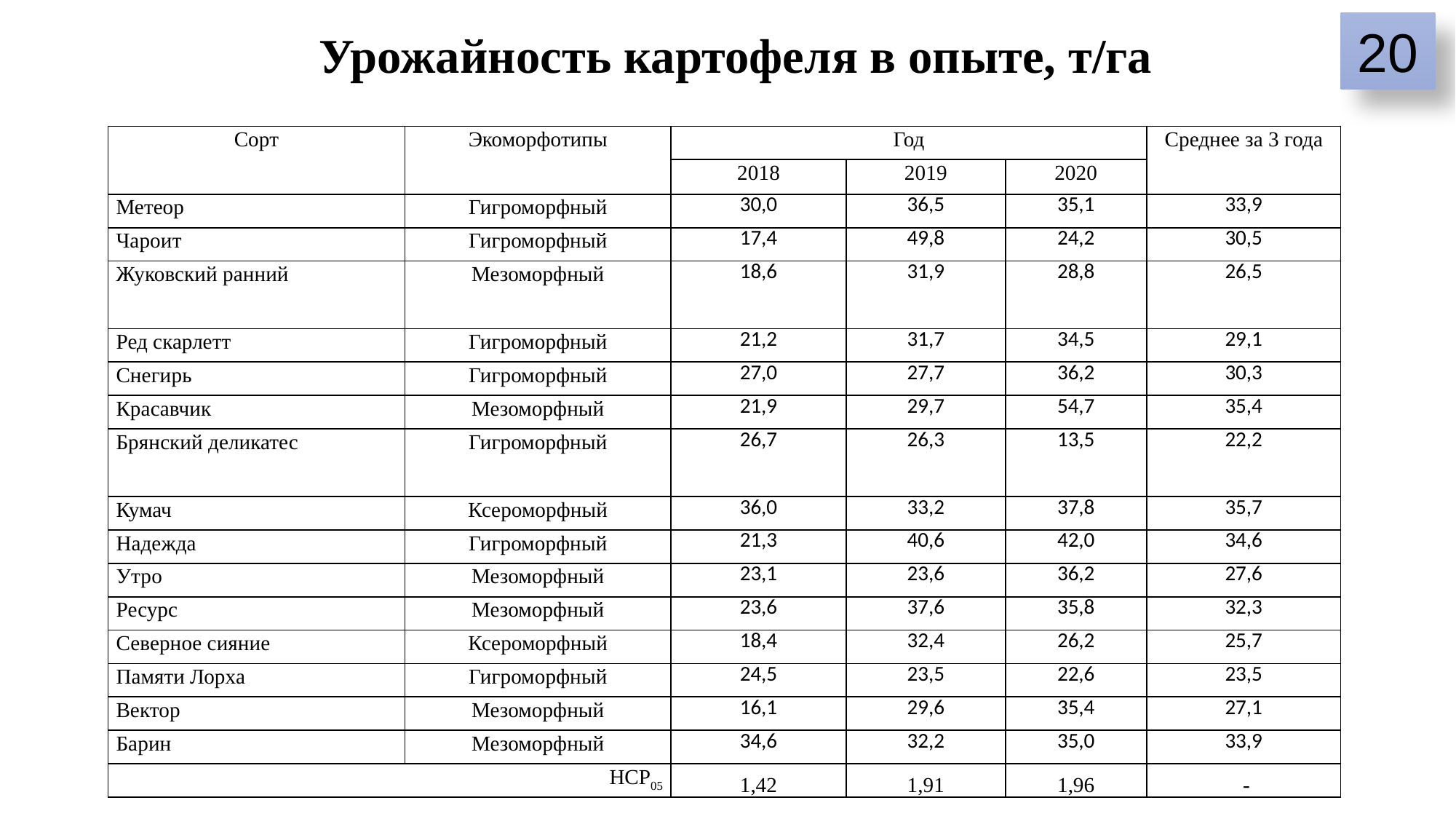

# Урожайность картофеля в опыте, т/га
20
| Сорт | Экоморфотипы | Год |  |  | Среднее за 3 года |
| --- | --- | --- | --- | --- | --- |
|  |  | 2018 | 2019 | 2020 |  |
| Метеор | Гигроморфный | 30,0 | 36,5 | 35,1 | 33,9 |
| Чароит | Гигроморфный | 17,4 | 49,8 | 24,2 | 30,5 |
| Жуковский ранний | Мезоморфный | 18,6 | 31,9 | 28,8 | 26,5 |
| Ред скарлетт | Гигроморфный | 21,2 | 31,7 | 34,5 | 29,1 |
| Снегирь | Гигроморфный | 27,0 | 27,7 | 36,2 | 30,3 |
| Красавчик | Мезоморфный | 21,9 | 29,7 | 54,7 | 35,4 |
| Брянский деликатес | Гигроморфный | 26,7 | 26,3 | 13,5 | 22,2 |
| Кумач | Ксероморфный | 36,0 | 33,2 | 37,8 | 35,7 |
| Надежда | Гигроморфный | 21,3 | 40,6 | 42,0 | 34,6 |
| Утро | Мезоморфный | 23,1 | 23,6 | 36,2 | 27,6 |
| Ресурс | Мезоморфный | 23,6 | 37,6 | 35,8 | 32,3 |
| Северное сияние | Ксероморфный | 18,4 | 32,4 | 26,2 | 25,7 |
| Памяти Лорха | Гигроморфный | 24,5 | 23,5 | 22,6 | 23,5 |
| Вектор | Мезоморфный | 16,1 | 29,6 | 35,4 | 27,1 |
| Барин | Мезоморфный | 34,6 | 32,2 | 35,0 | 33,9 |
| НСР05 |  | 1,42 | 1,91 | 1,96 | - |